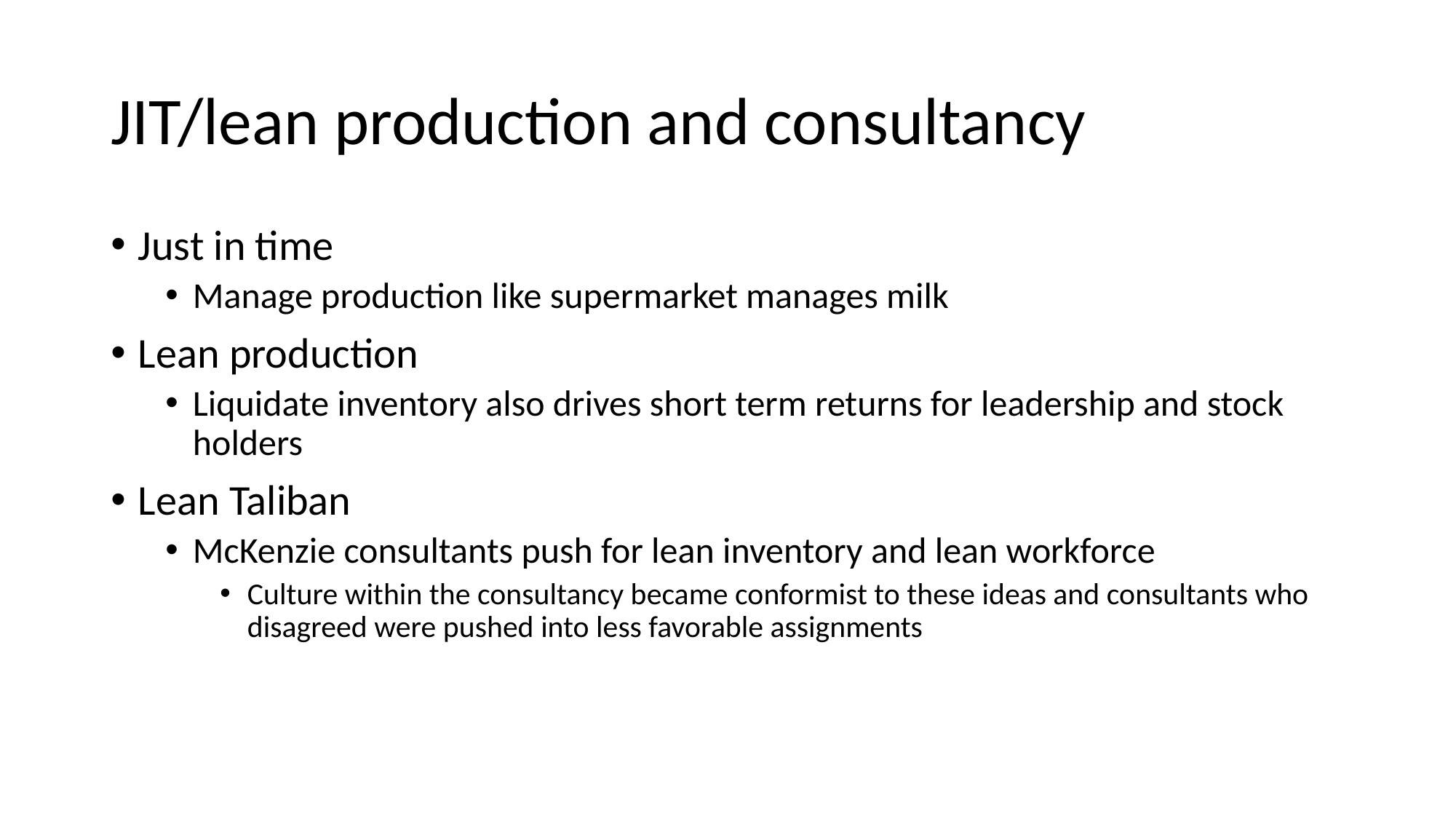

# JIT/lean production and consultancy
Just in time
Manage production like supermarket manages milk
Lean production
Liquidate inventory also drives short term returns for leadership and stock holders
Lean Taliban
McKenzie consultants push for lean inventory and lean workforce
Culture within the consultancy became conformist to these ideas and consultants who disagreed were pushed into less favorable assignments